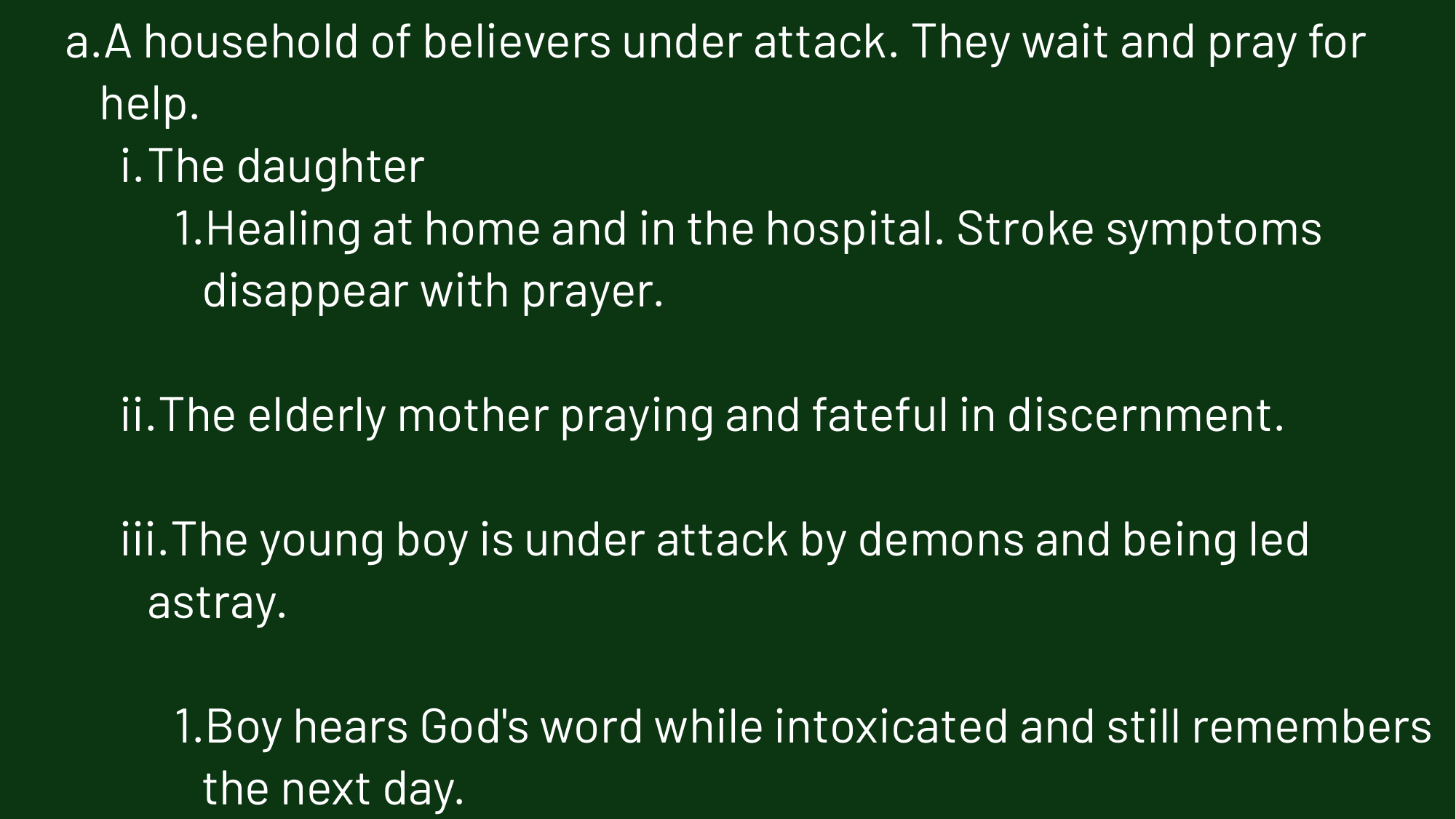

A household of believers under attack. They wait and pray for help.
The daughter
Healing at home and in the hospital. Stroke symptoms disappear with prayer.

The elderly mother praying and fateful in discernment.

The young boy is under attack by demons and being led astray.

Boy hears God's word while intoxicated and still remembers the next day.